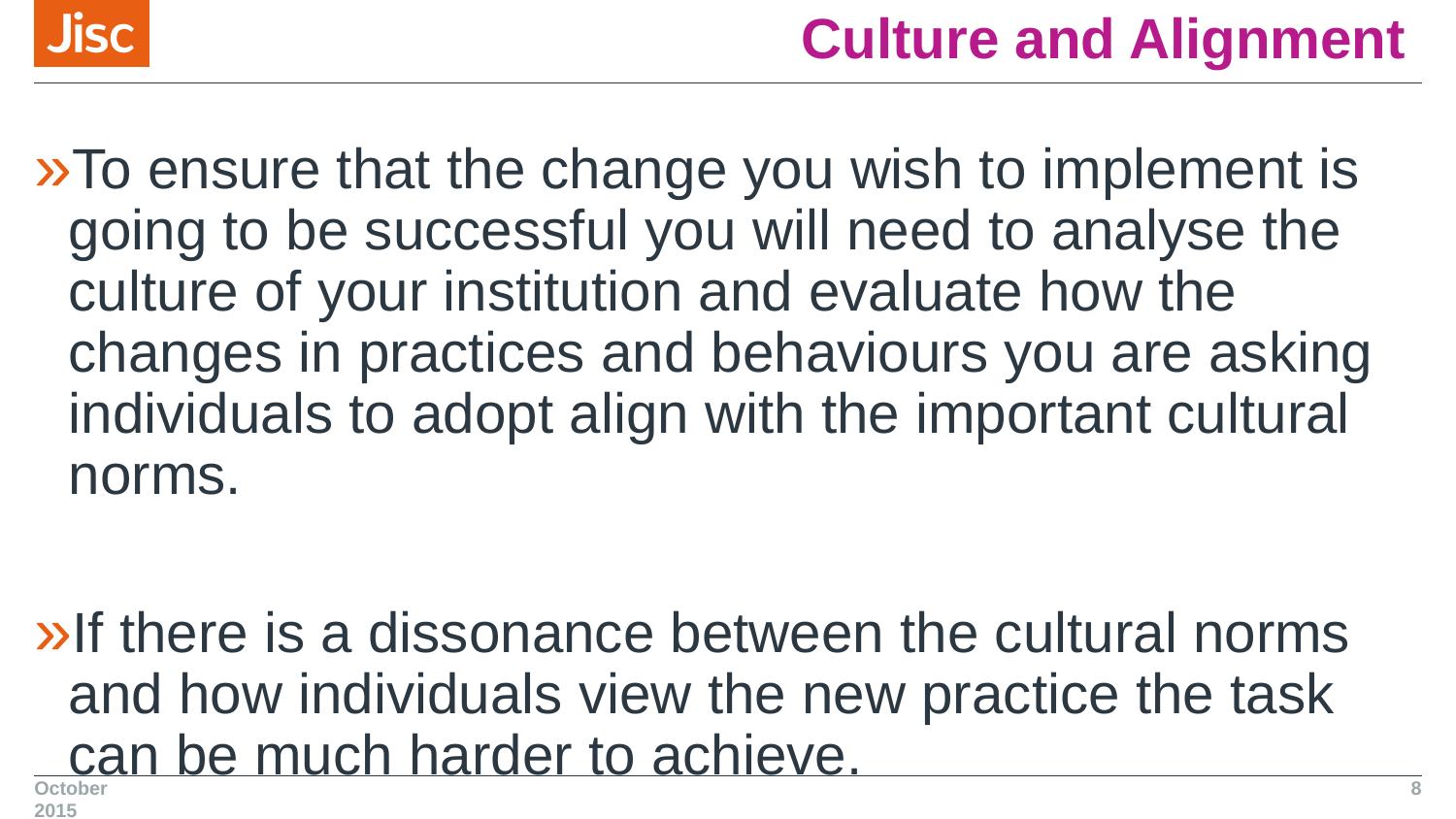

# Culture and Alignment
To ensure that the change you wish to implement is going to be successful you will need to analyse the culture of your institution and evaluate how the changes in practices and behaviours you are asking individuals to adopt align with the important cultural norms.

If there is a dissonance between the cultural norms and how individuals view the new practice the task can be much harder to achieve.

October 2015
8